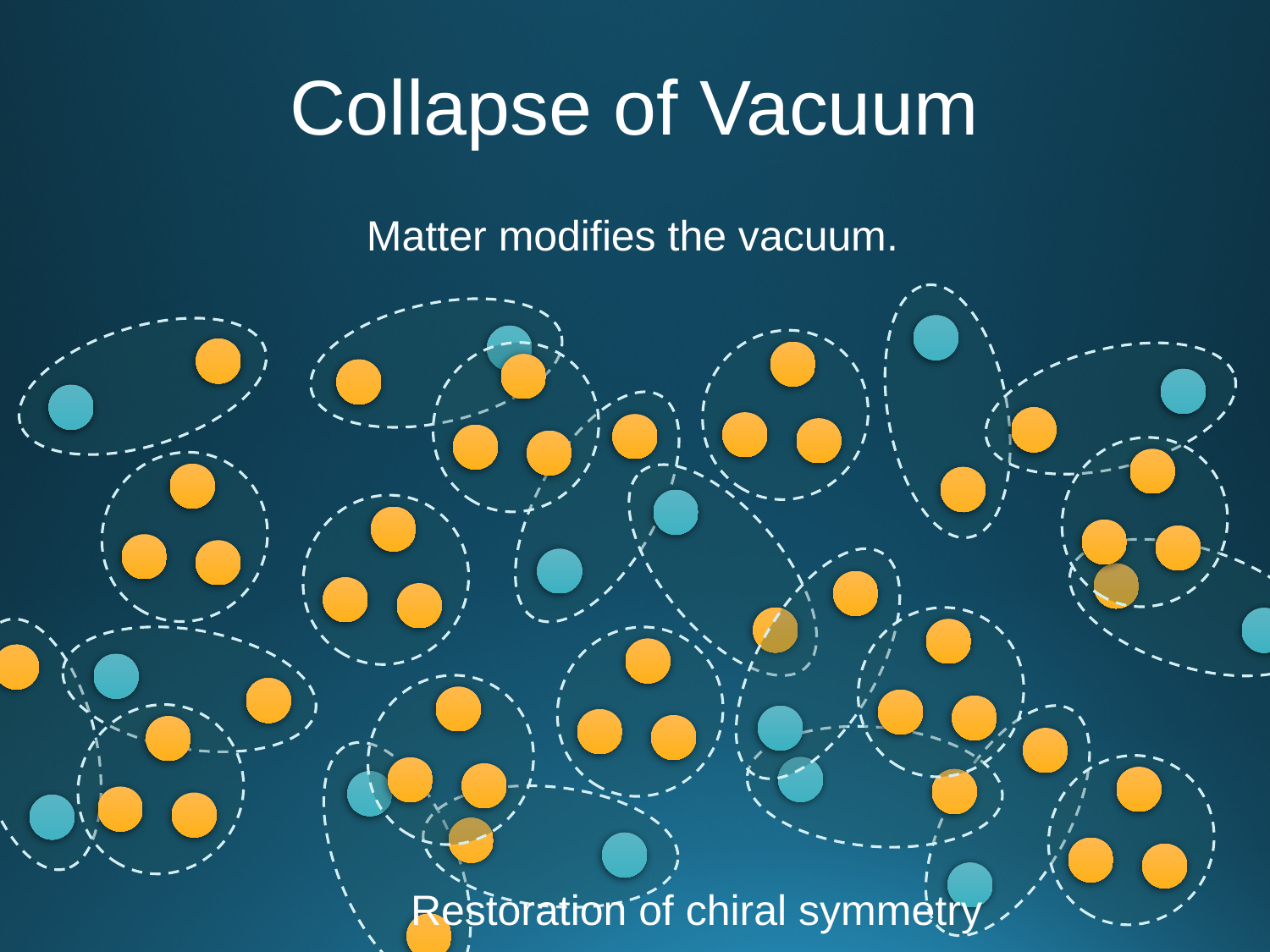

# Collapse of Vacuum
Matter modifies the vacuum.

Restoration of chiral symmetry